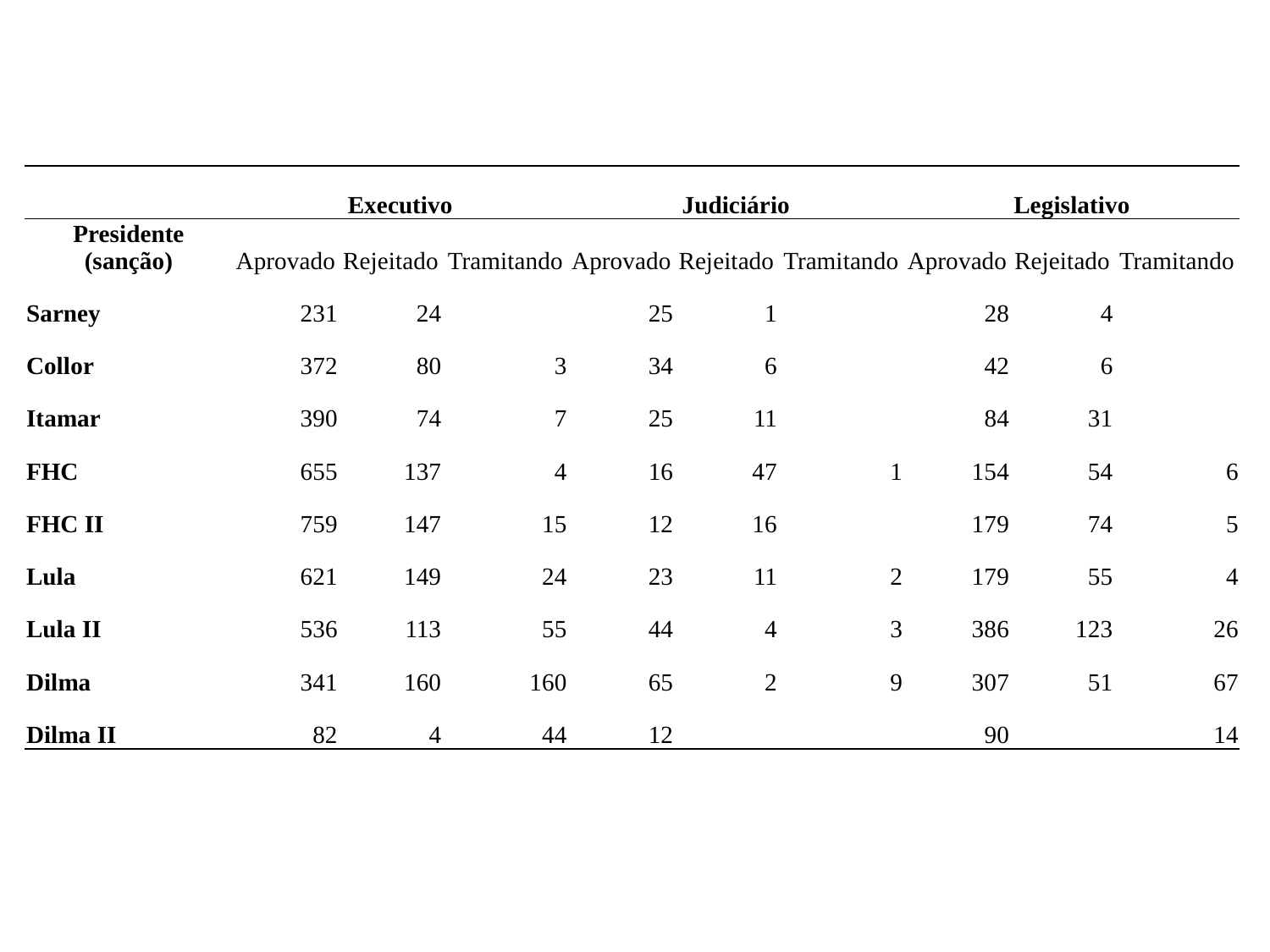

|  | Executivo |  |  | Judiciário |  |  | Legislativo |  |  |
| --- | --- | --- | --- | --- | --- | --- | --- | --- | --- |
| Presidente (sanção) | Aprovado | Rejeitado | Tramitando | Aprovado | Rejeitado | Tramitando | Aprovado | Rejeitado | Tramitando |
| Sarney | 231 | 24 |  | 25 | 1 |  | 28 | 4 |  |
| Collor | 372 | 80 | 3 | 34 | 6 |  | 42 | 6 |  |
| Itamar | 390 | 74 | 7 | 25 | 11 |  | 84 | 31 |  |
| FHC | 655 | 137 | 4 | 16 | 47 | 1 | 154 | 54 | 6 |
| FHC II | 759 | 147 | 15 | 12 | 16 |  | 179 | 74 | 5 |
| Lula | 621 | 149 | 24 | 23 | 11 | 2 | 179 | 55 | 4 |
| Lula II | 536 | 113 | 55 | 44 | 4 | 3 | 386 | 123 | 26 |
| Dilma | 341 | 160 | 160 | 65 | 2 | 9 | 307 | 51 | 67 |
| Dilma II | 82 | 4 | 44 | 12 |  |  | 90 |  | 14 |